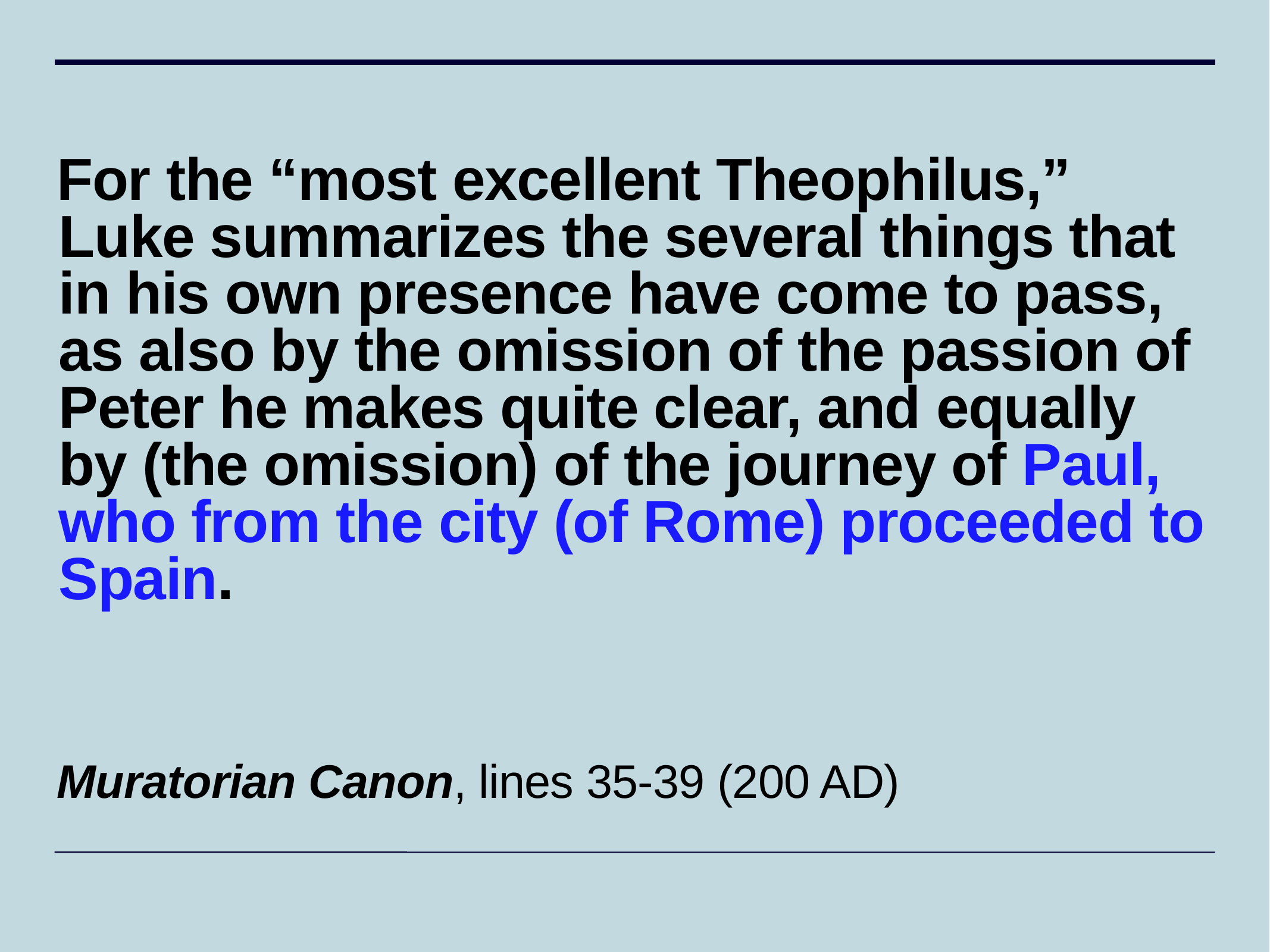

For the “most excellent Theophilus,” Luke summarizes the several things that in his own presence have come to pass, as also by the omission of the passion of Peter he makes quite clear, and equally by (the omission) of the journey of Paul, who from the city (of Rome) proceeded to Spain.
Muratorian Canon, lines 35-39 (200 AD)